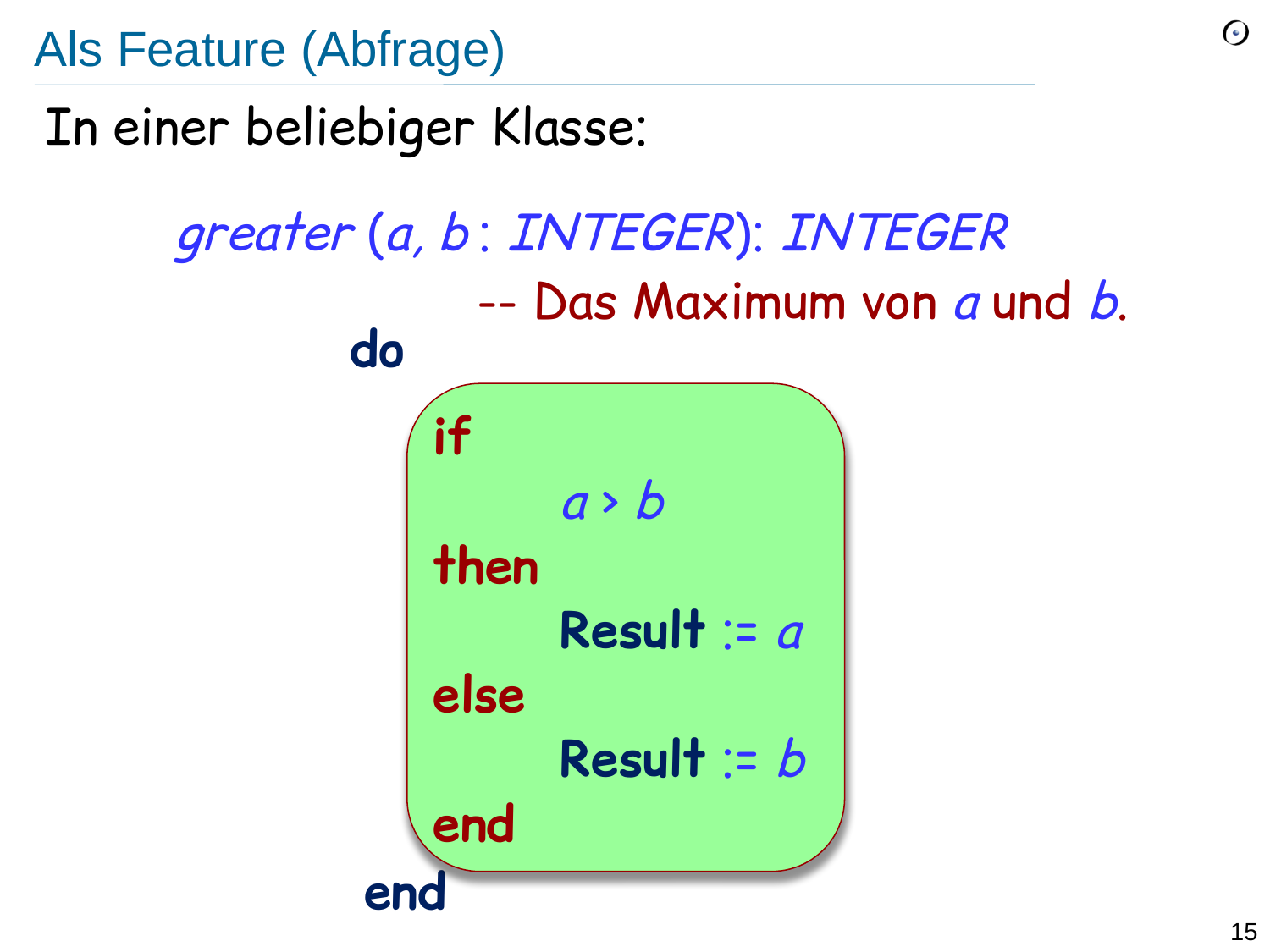

# Als Feature (Abfrage)
In einer beliebiger Klasse:
greater (a, b : INTEGER): INTEGER
			-- Das Maximum von a und b.
		do
if
	a > b
then
	Result := a
else
	Result := b
end

		end